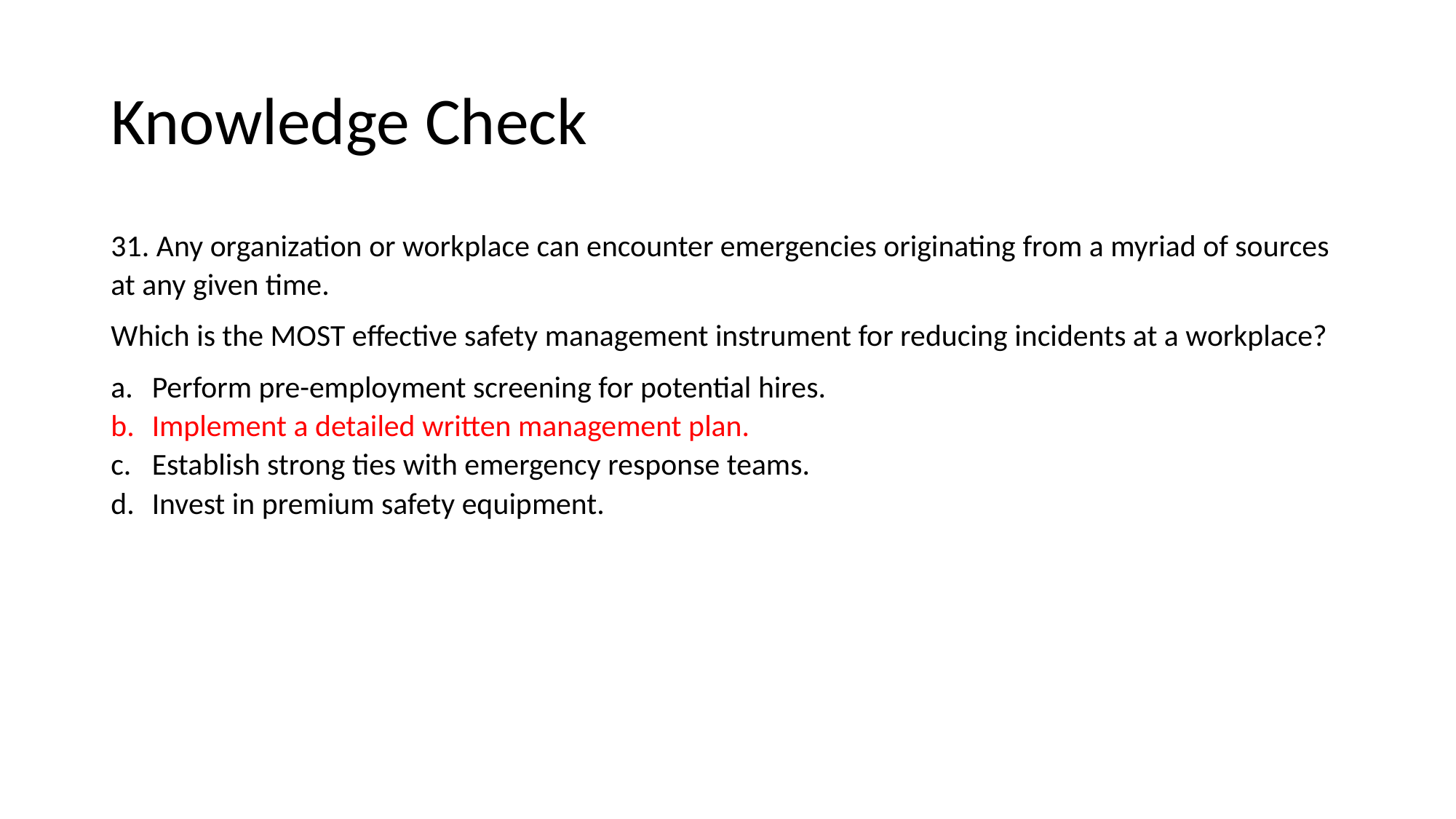

# Knowledge Check
31. Any organization or workplace can encounter emergencies originating from a myriad of sources at any given time.
Which is the MOST effective safety management instrument for reducing incidents at a workplace?
Perform pre-employment screening for potential hires.
Implement a detailed written management plan.
Establish strong ties with emergency response teams.
Invest in premium safety equipment.